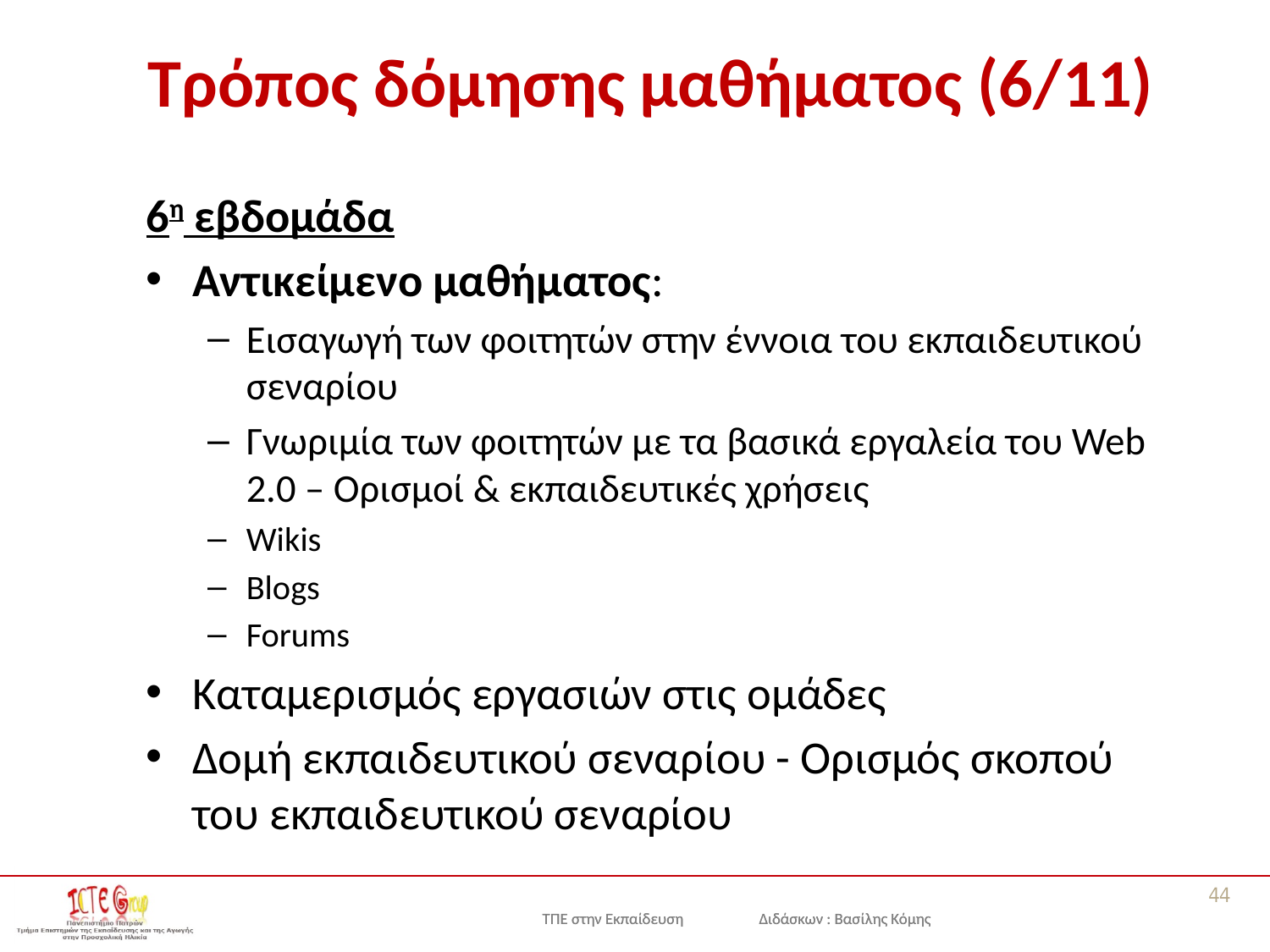

# Τρόπος δόμησης μαθήματος (6/11)
6η εβδομάδα
Αντικείμενο μαθήματος:
Εισαγωγή των φοιτητών στην έννοια του εκπαιδευτικού σεναρίου
Γνωριμία των φοιτητών με τα βασικά εργαλεία του Web 2.0 – Ορισμοί & εκπαιδευτικές χρήσεις
Wikis
Blogs
Forums
Καταμερισμός εργασιών στις ομάδες
Δομή εκπαιδευτικού σεναρίου - Ορισμός σκοπού του εκπαιδευτικού σεναρίου

44